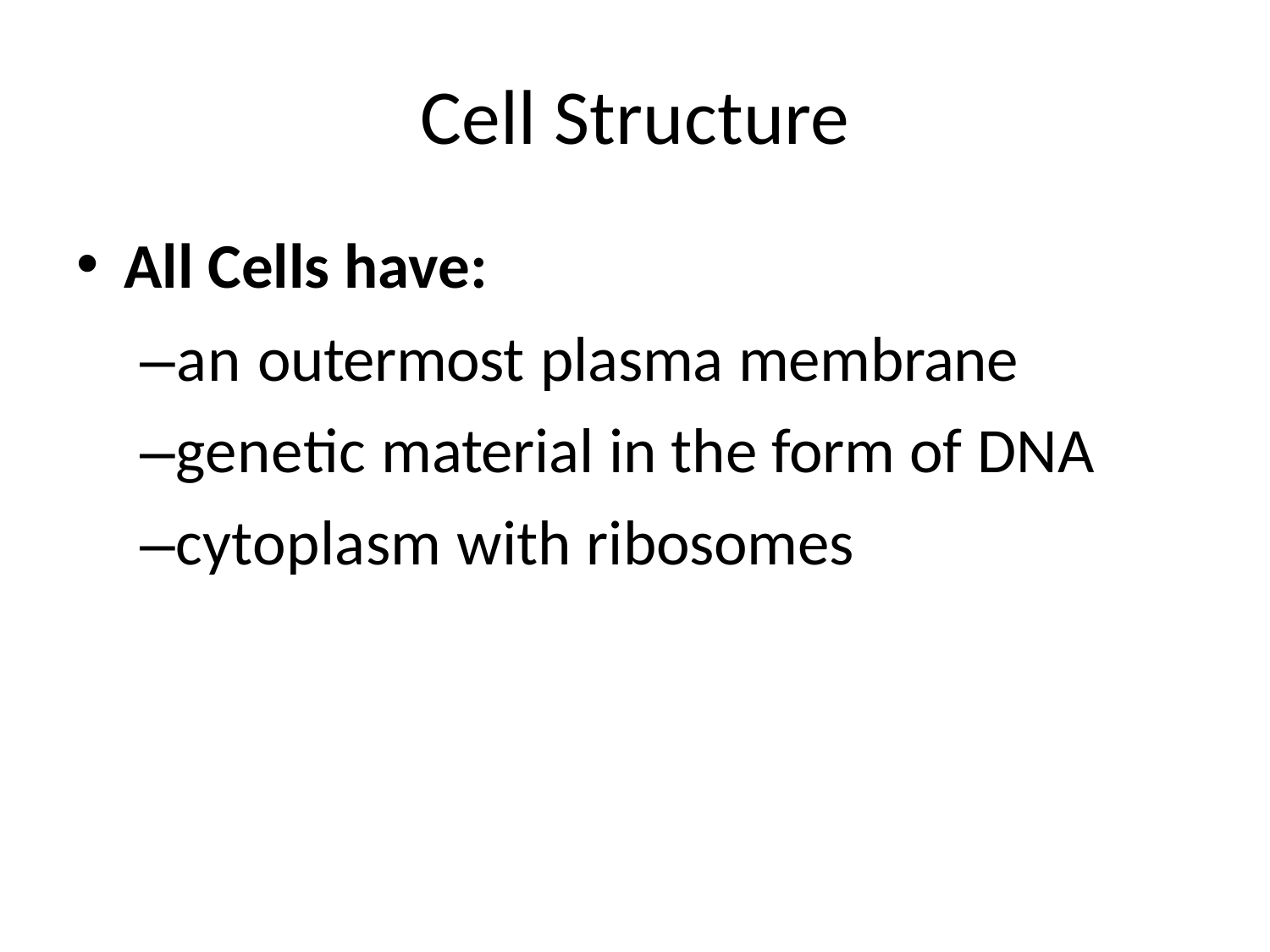

# Cell Structure
All Cells have:
–an outermost plasma membrane
–genetic material in the form of DNA
–cytoplasm with ribosomes